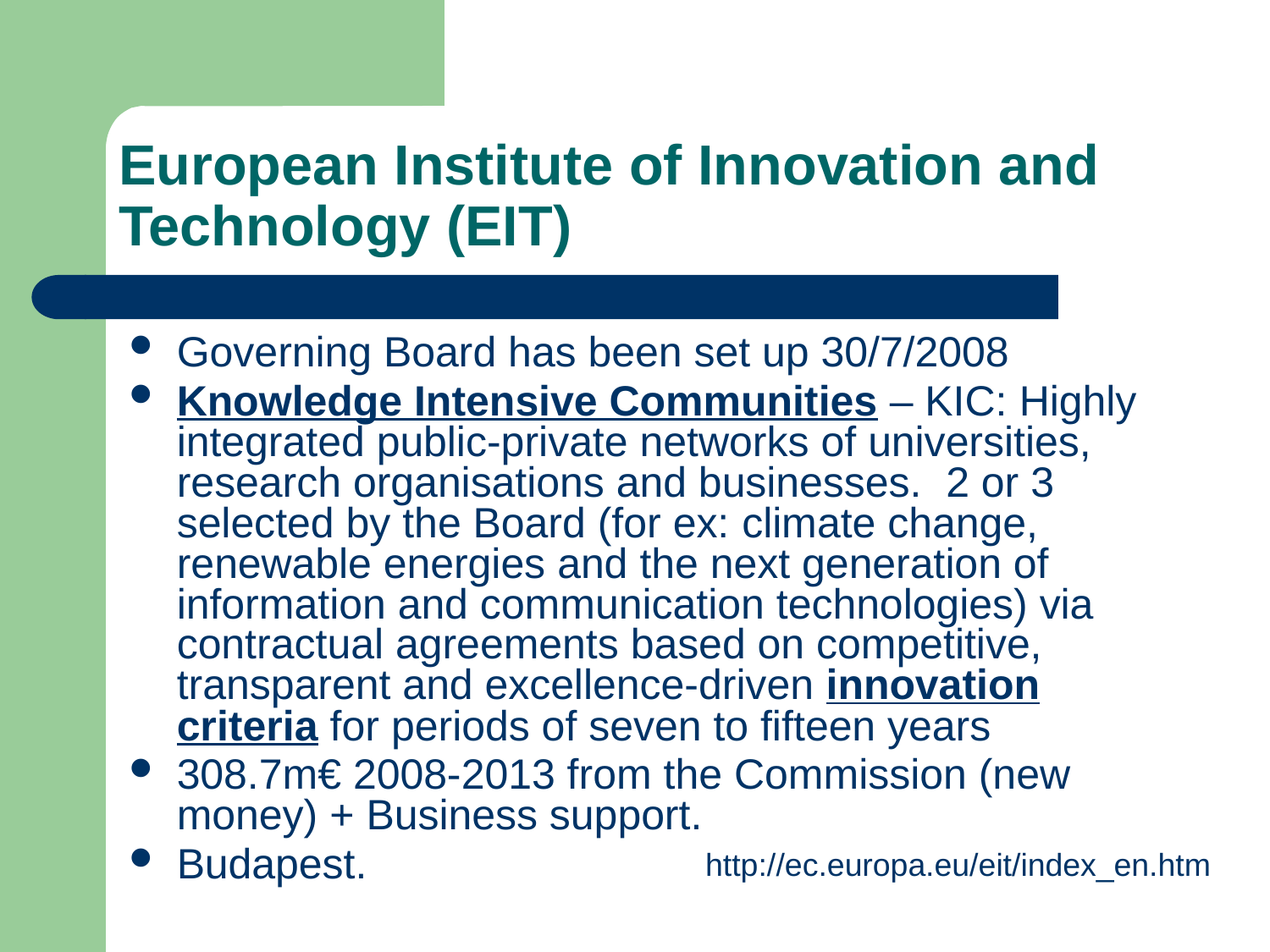

# European Institute of Innovation and Technology (EIT)
Governing Board has been set up 30/7/2008
Knowledge Intensive Communities – KIC: Highly integrated public-private networks of universities, research organisations and businesses.  2 or 3 selected by the Board (for ex: climate change, renewable energies and the next generation of information and communication technologies) via contractual agreements based on competitive, transparent and excellence-driven innovation criteria for periods of seven to fifteen years
308.7m€ 2008-2013 from the Commission (new money) + Business support.
Budapest.
http://ec.europa.eu/eit/index_en.htm